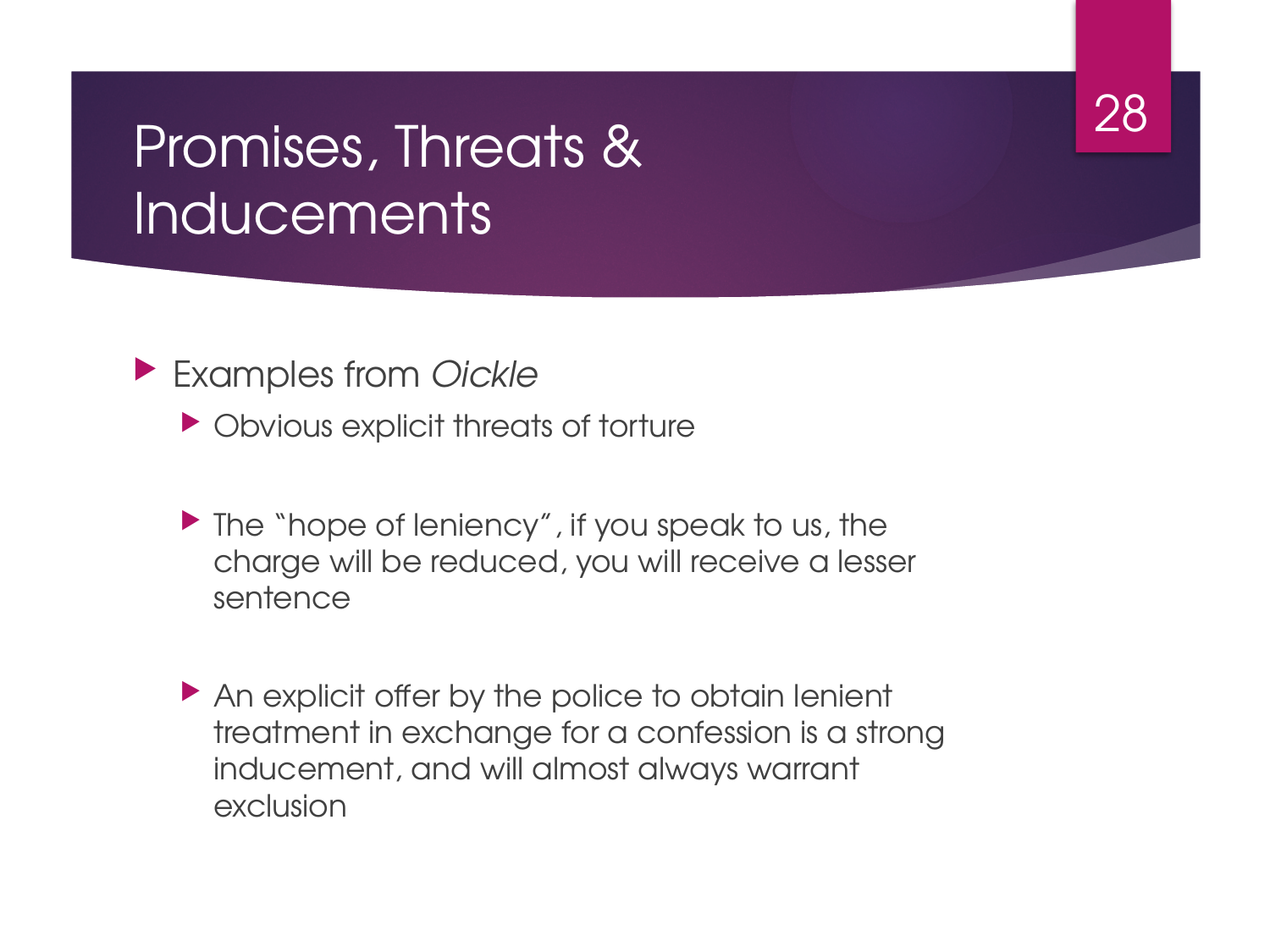

28
# Promises, Threats & Inducements
Examples from Oickle
Obvious explicit threats of torture

The “hope of leniency”, if you speak to us, the charge will be reduced, you will receive a lesser sentence

An explicit offer by the police to obtain lenient treatment in exchange for a confession is a strong inducement, and will almost always warrant exclusion